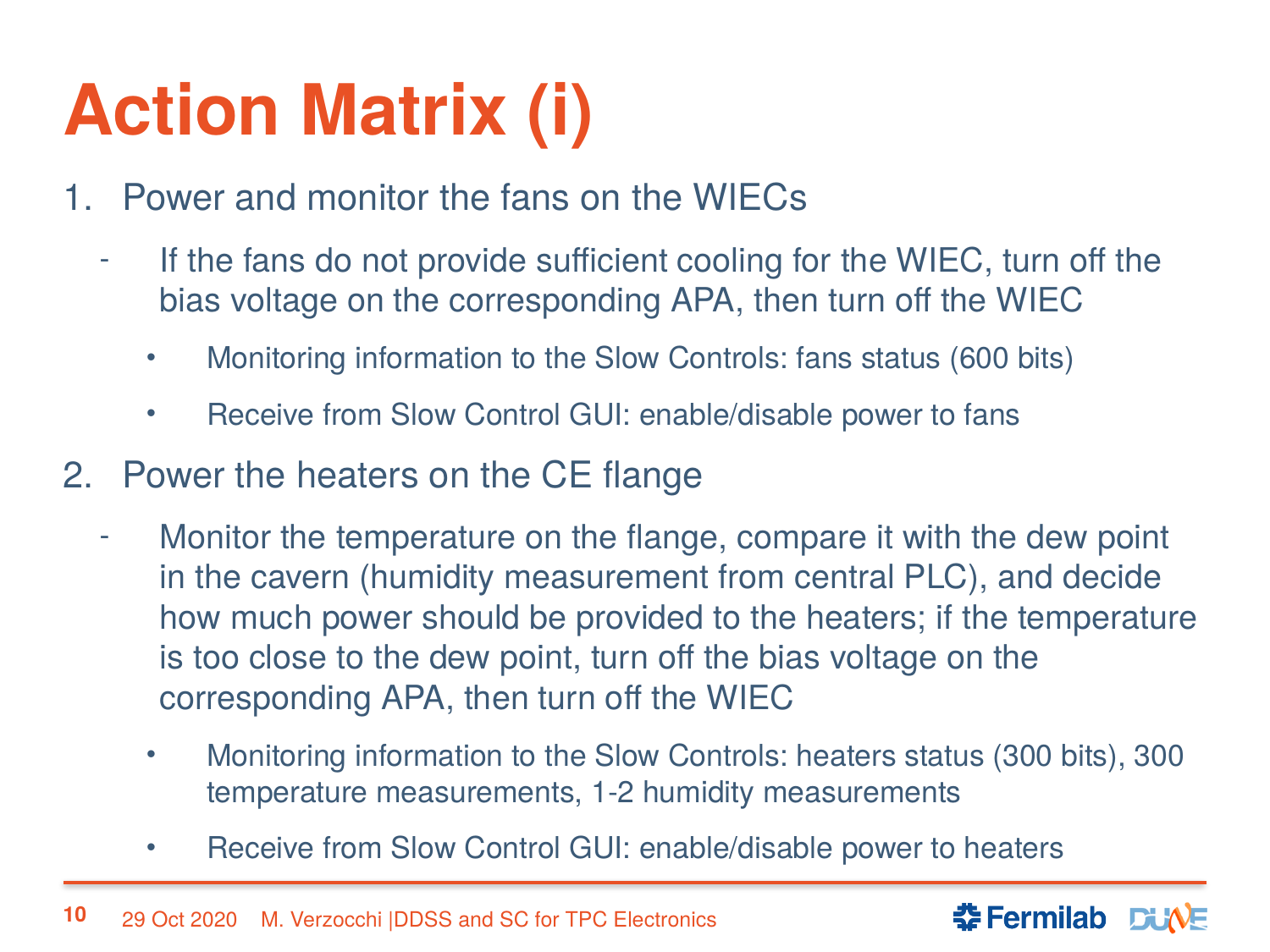

# Action Matrix (i)
Power and monitor the fans on the WIECs
If the fans do not provide sufficient cooling for the WIEC, turn off the bias voltage on the corresponding APA, then turn off the WIEC
Monitoring information to the Slow Controls: fans status (600 bits)
Receive from Slow Control GUI: enable/disable power to fans
Power the heaters on the CE flange
Monitor the temperature on the flange, compare it with the dew point in the cavern (humidity measurement from central PLC), and decide how much power should be provided to the heaters; if the temperature is too close to the dew point, turn off the bias voltage on the corresponding APA, then turn off the WIEC
Monitoring information to the Slow Controls: heaters status (300 bits), 300 temperature measurements, 1-2 humidity measurements
Receive from Slow Control GUI: enable/disable power to heaters

10
29 Oct 2020
M. Verzocchi |DDSS and SC for TPC Electronics